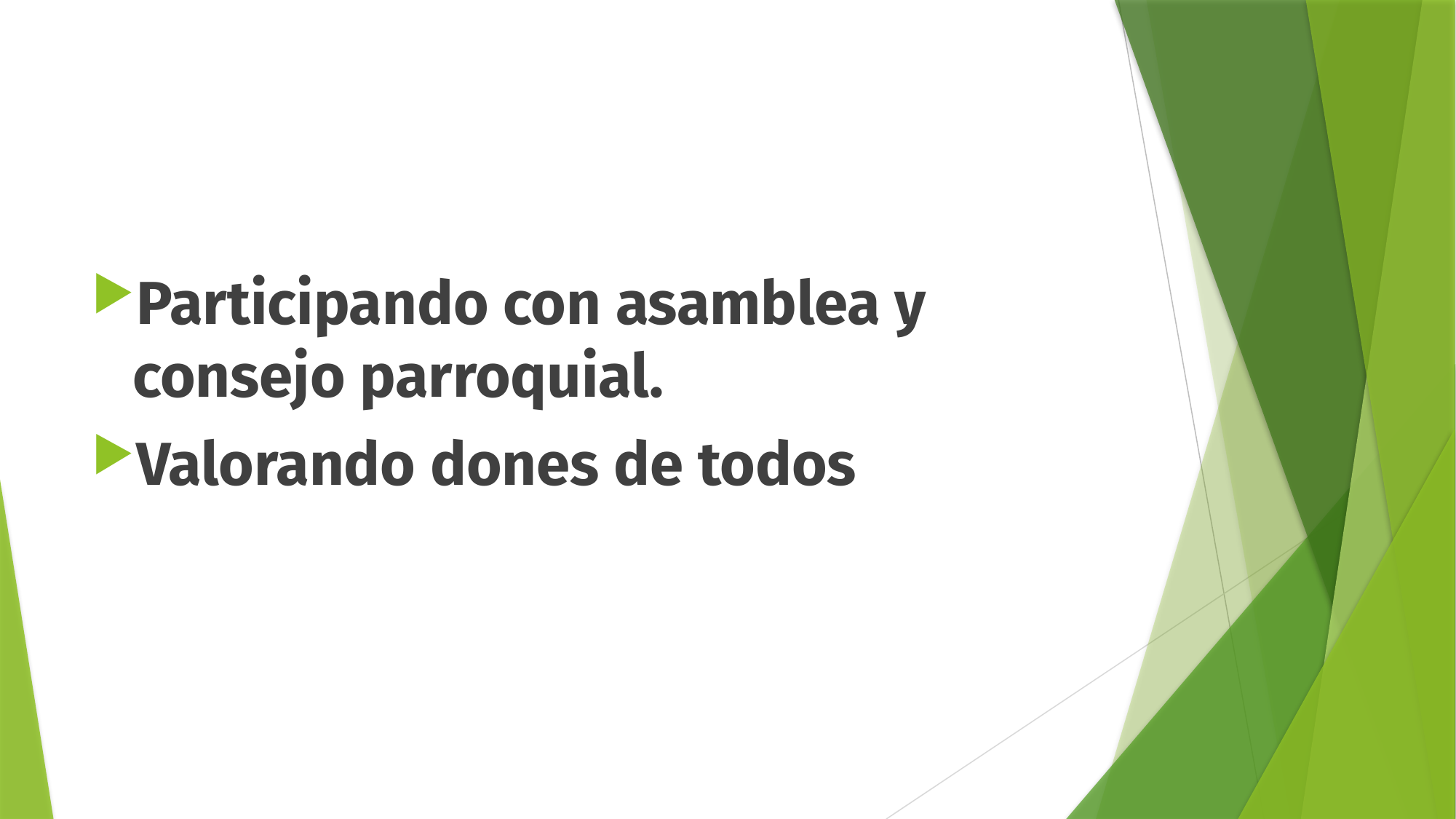

Participando con asamblea y consejo parroquial.
Valorando dones de todos